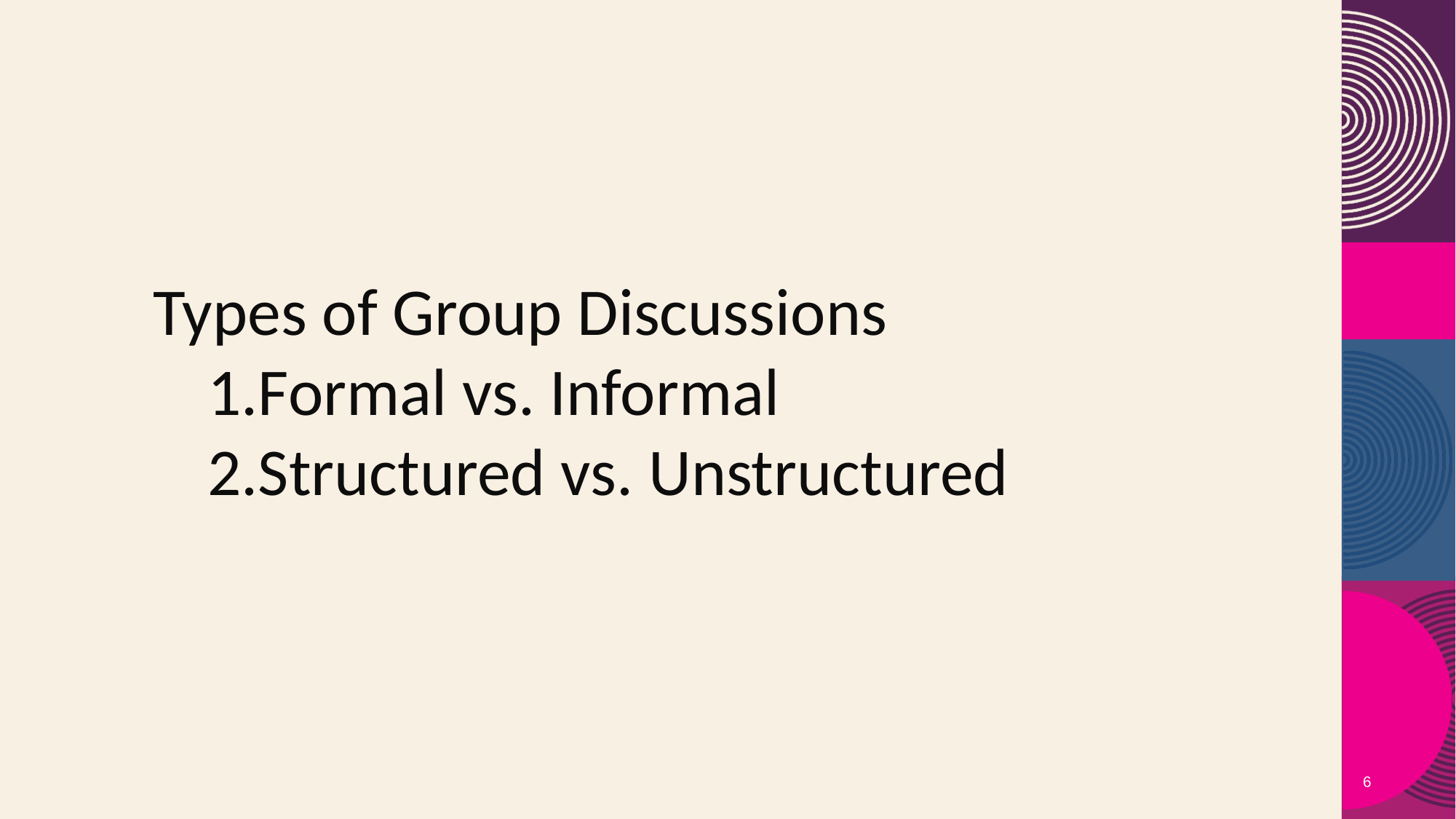

Types of Group Discussions
Formal vs. Informal
Structured vs. Unstructured
6